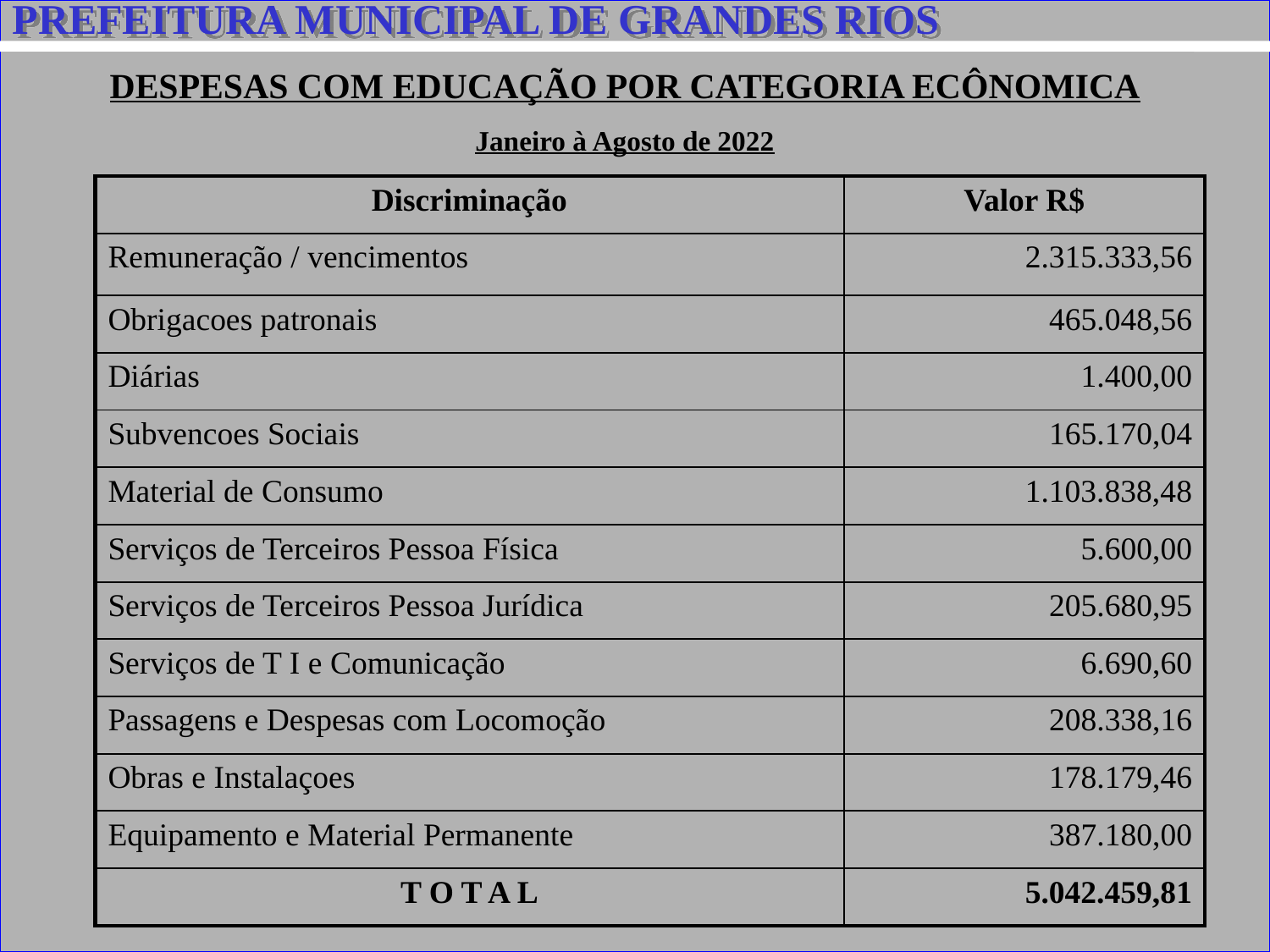

PREFEITURA MUNICIPAL DE GRANDES RIOS
DESPESAS COM EDUCAÇÃO POR CATEGORIA ECÔNOMICA
Janeiro à Agosto de 2022

| Discriminação | Valor R$ |
| --- | --- |
| Remuneração / vencimentos | 2.315.333,56 |
| Obrigacoes patronais | 465.048,56 |
| Diárias | 1.400,00 |
| Subvencoes Sociais | 165.170,04 |
| Material de Consumo | 1.103.838,48 |
| Serviços de Terceiros Pessoa Física | 5.600,00 |
| Serviços de Terceiros Pessoa Jurídica | 205.680,95 |
| Serviços de T I e Comunicação | 6.690,60 |
| Passagens e Despesas com Locomoção | 208.338,16 |
| Obras e Instalaçoes | 178.179,46 |
| Equipamento e Material Permanente | 387.180,00 |
| T O T A L | 5.042.459,81 |